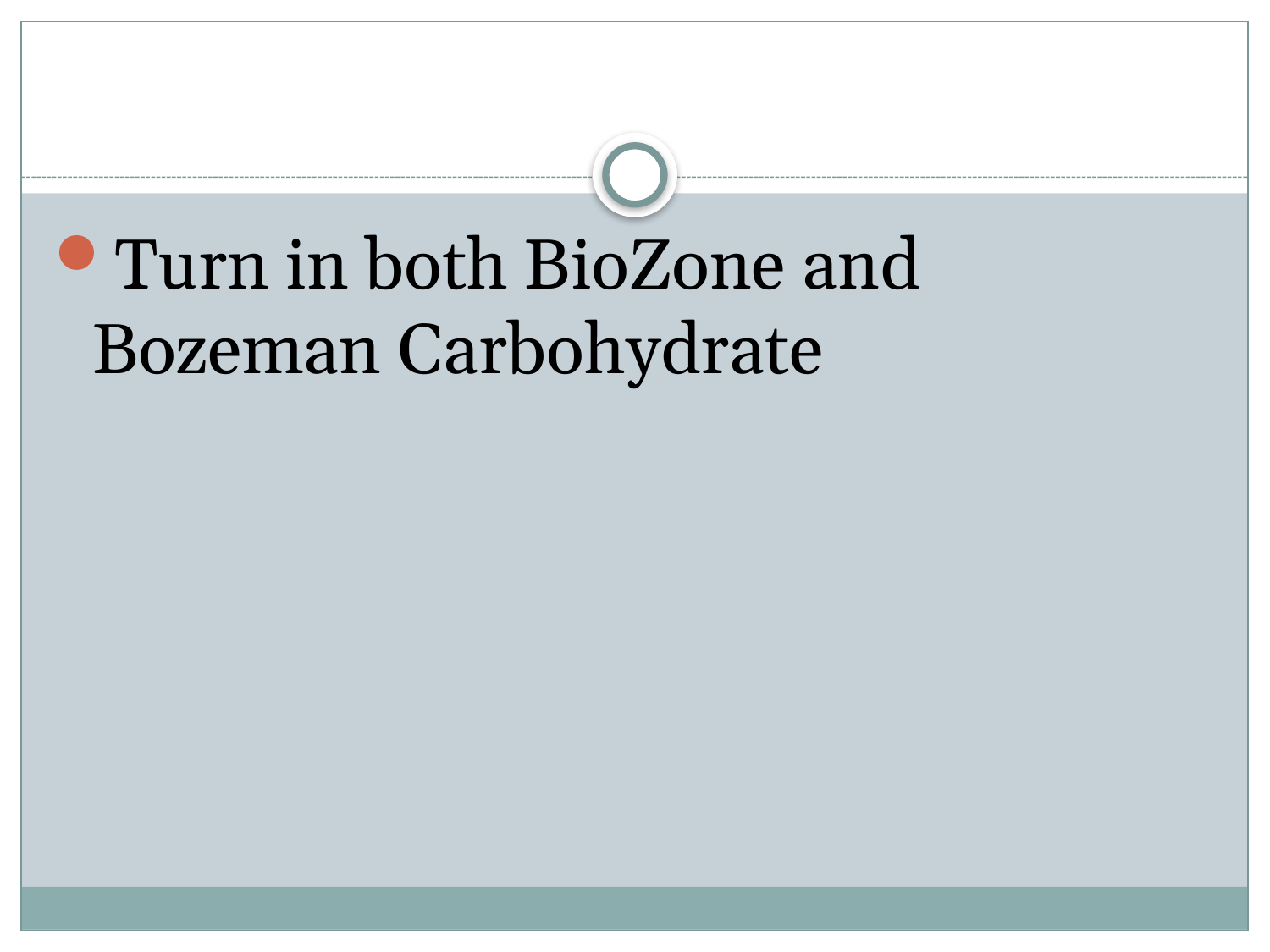

#
Turn in both BioZone and Bozeman Carbohydrate